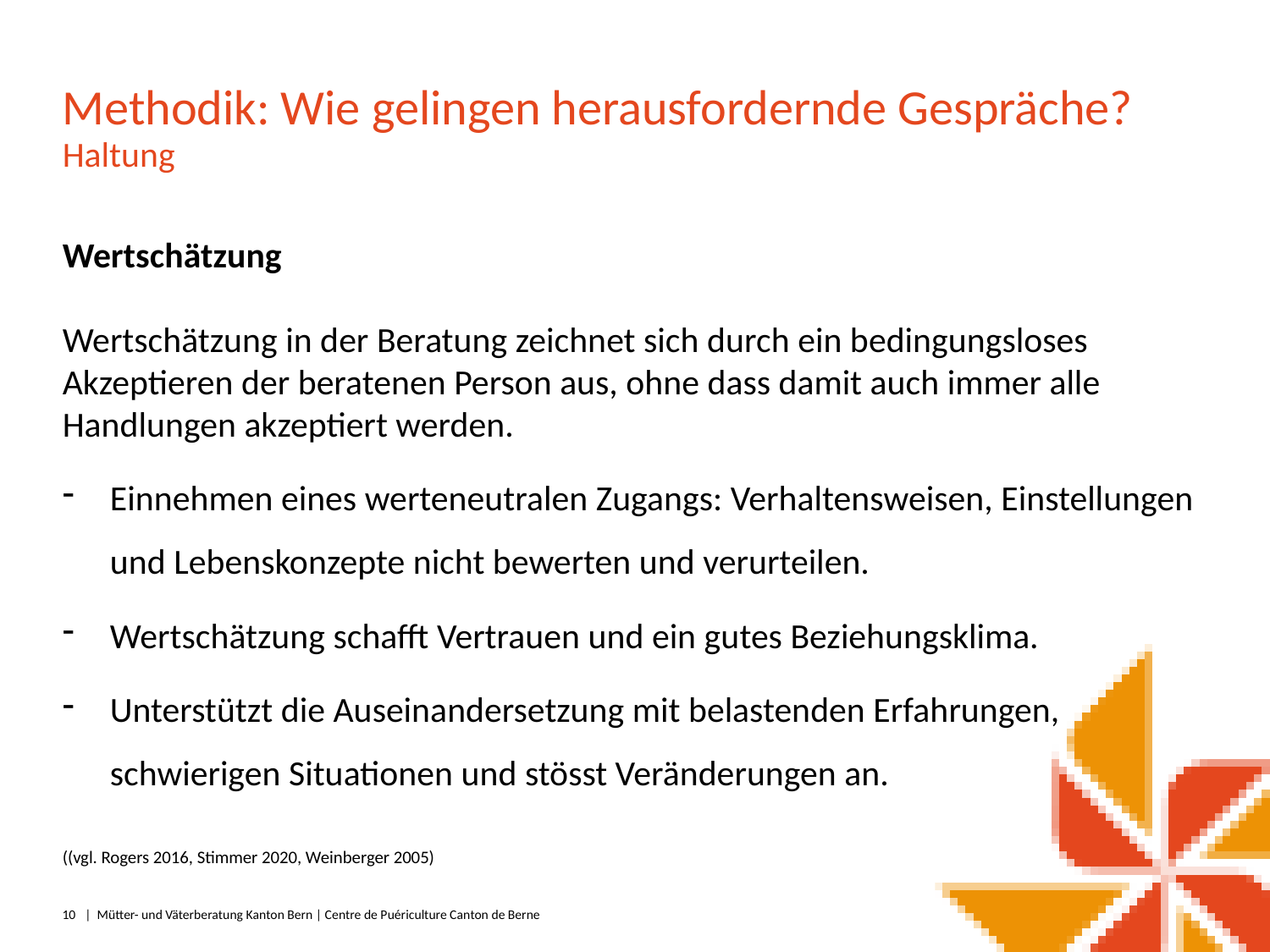

# Methodik: Wie gelingen herausfordernde Gespräche?
Haltung

Wertschätzung

Wertschätzung in der Beratung zeichnet sich durch ein bedingungsloses Akzeptieren der beratenen Person aus, ohne dass damit auch immer alle Handlungen akzeptiert werden.
Einnehmen eines werteneutralen Zugangs: Verhaltensweisen, Einstellungen und Lebenskonzepte nicht bewerten und verurteilen.
Wertschätzung schafft Vertrauen und ein gutes Beziehungsklima.
Unterstützt die Auseinandersetzung mit belastenden Erfahrungen, schwierigen Situationen und stösst Veränderungen an.

((vgl. Rogers 2016, Stimmer 2020, Weinberger 2005)

10
|  Mütter- und Väterberatung Kanton Bern | Centre de Puériculture Canton de Berne